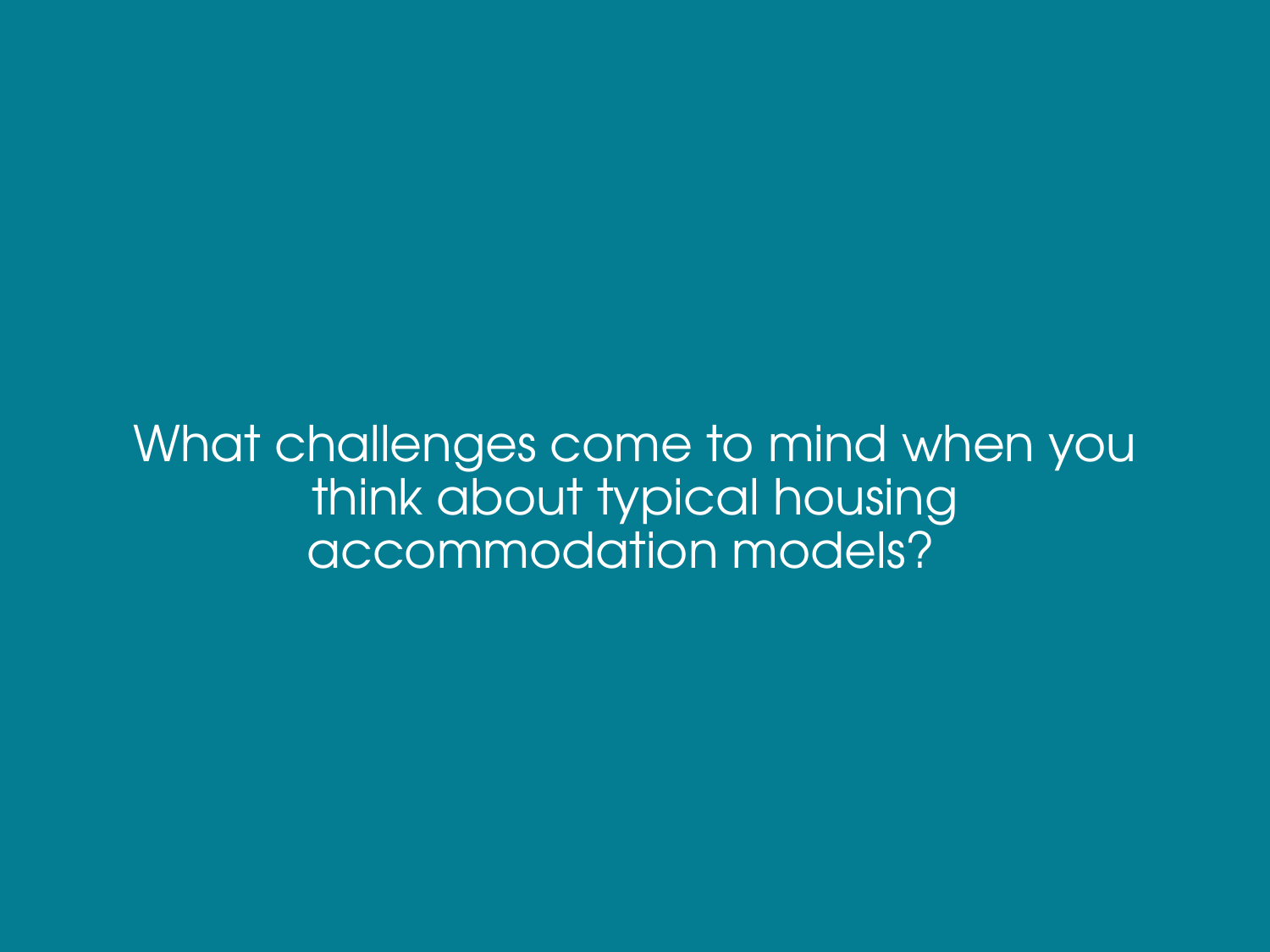

# What challenges come to mind when you think about typical housing accommodation models?